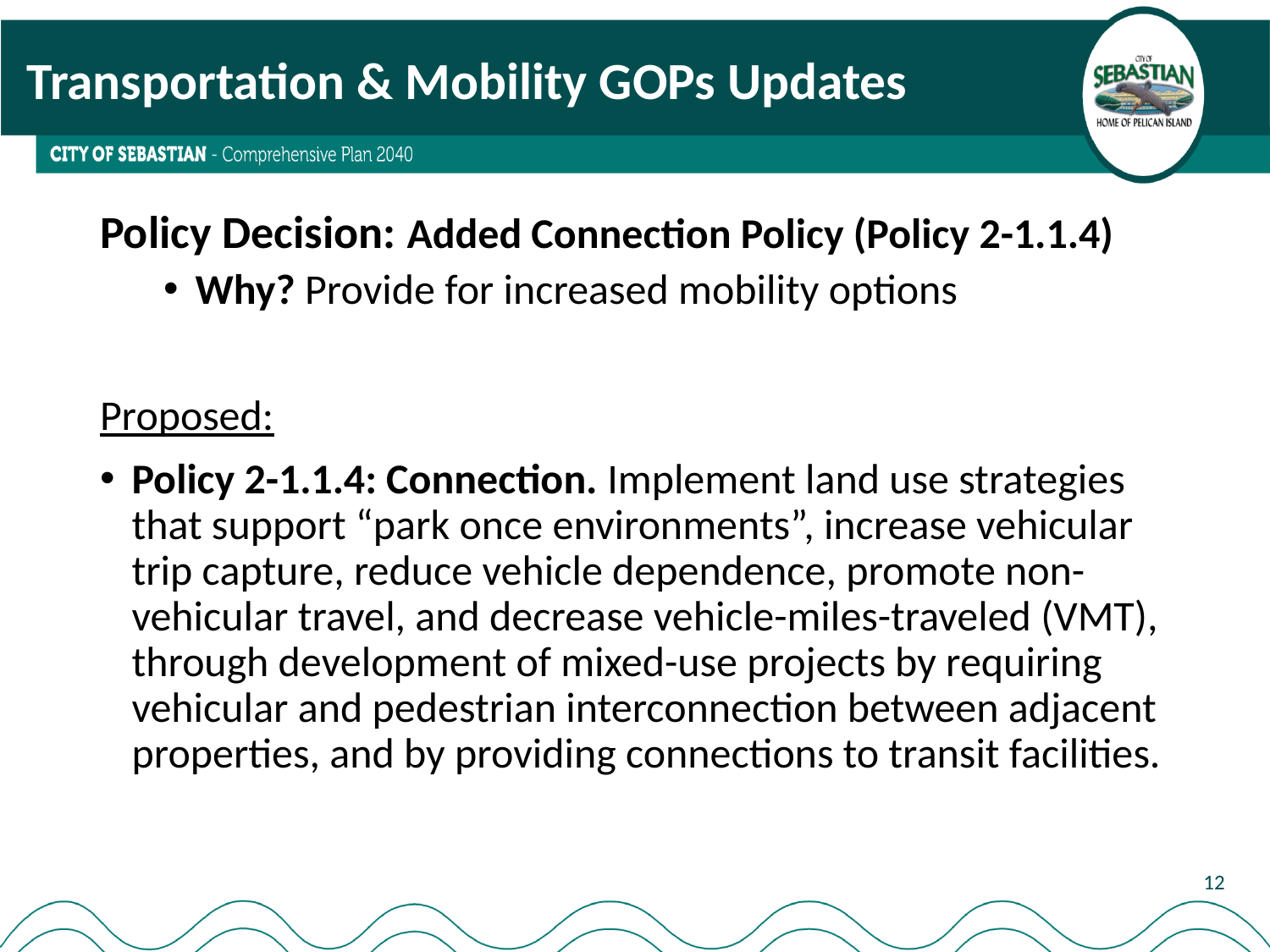

# Transportation & Mobility GOPs Updates
Policy Decision: Added Connection Policy (Policy 2-1.1.4)
Why? Provide for increased mobility options

Proposed:
Policy 2-1.1.4: Connection. Implement land use strategies that support “park once environments”, increase vehicular trip capture, reduce vehicle dependence, promote non-vehicular travel, and decrease vehicle-miles-traveled (VMT), through development of mixed-use projects by requiring vehicular and pedestrian interconnection between adjacent properties, and by providing connections to transit facilities.
12